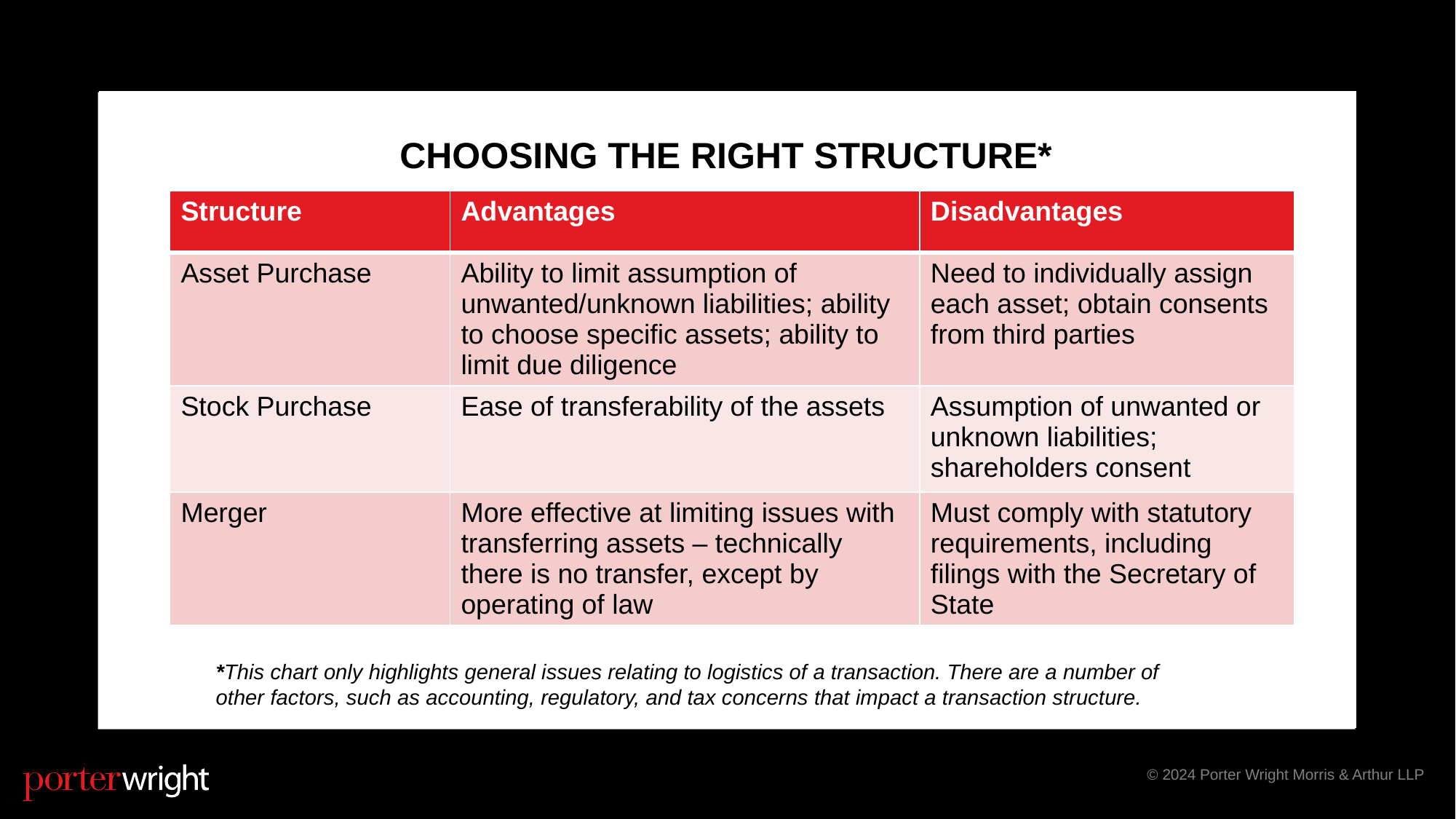

# Choosing the right structure*
| Structure | Advantages | Disadvantages |
| --- | --- | --- |
| Asset Purchase | Ability to limit assumption of unwanted/unknown liabilities; ability to choose specific assets; ability to limit due diligence | Need to individually assign each asset; obtain consents from third parties |
| Stock Purchase | Ease of transferability of the assets | Assumption of unwanted or unknown liabilities; shareholders consent |
| Merger | More effective at limiting issues with transferring assets – technically there is no transfer, except by operating of law | Must comply with statutory requirements, including filings with the Secretary of State |
*This chart only highlights general issues relating to logistics of a transaction. There are a number of other factors, such as accounting, regulatory, and tax concerns that impact a transaction structure.